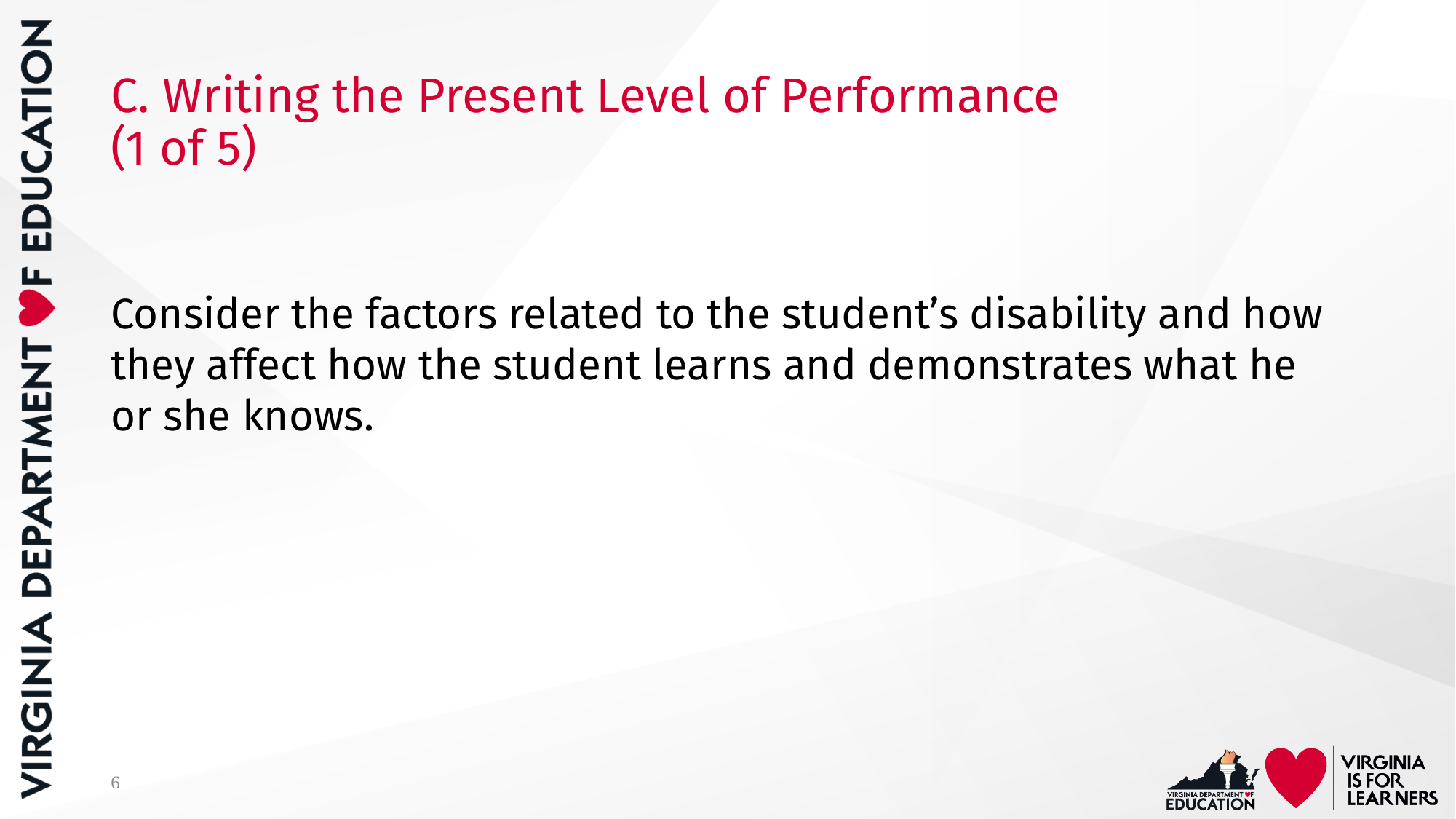

# C. Writing the Present Level of Performance (1 of 5)
Consider the factors related to the student’s disability and how they affect how the student learns and demonstrates what he or she knows.

6